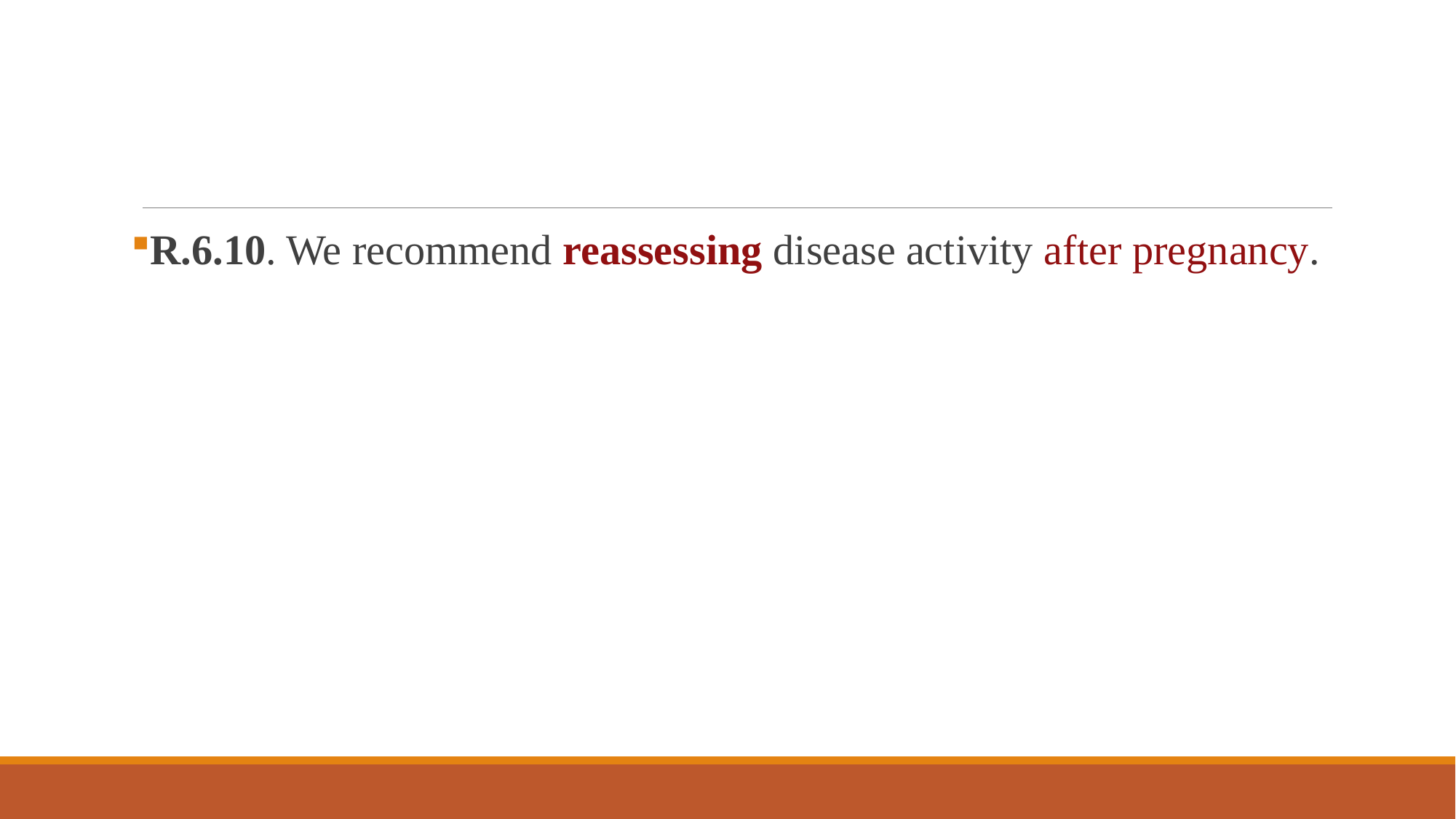

#
R.6.10. We recommend reassessing disease activity after pregnancy.